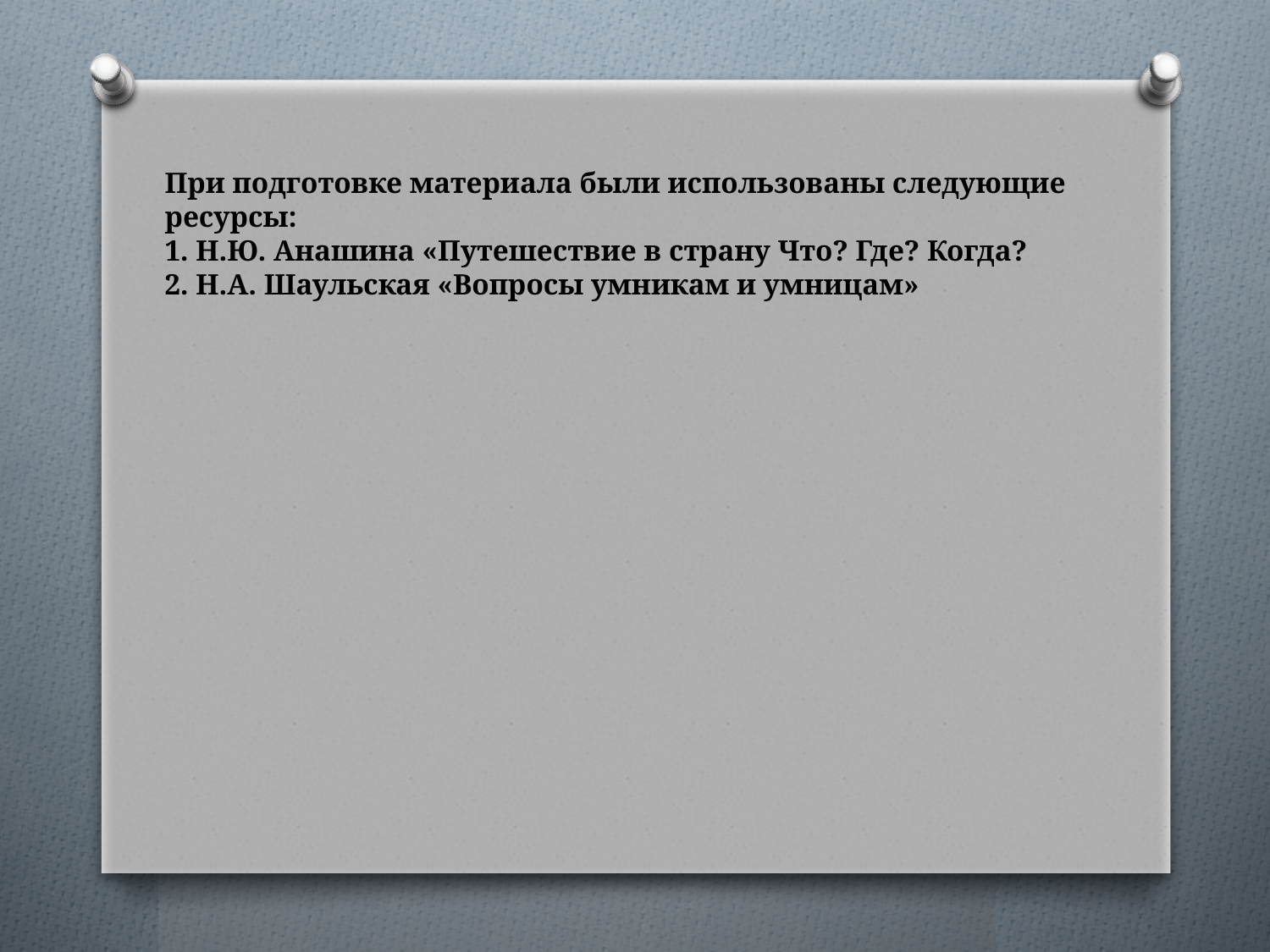

# При подготовке материала были использованы следующие ресурсы: 1. Н.Ю. Анашина «Путешествие в страну Что? Где? Когда? 2. Н.А. Шаульская «Вопросы умникам и умницам»